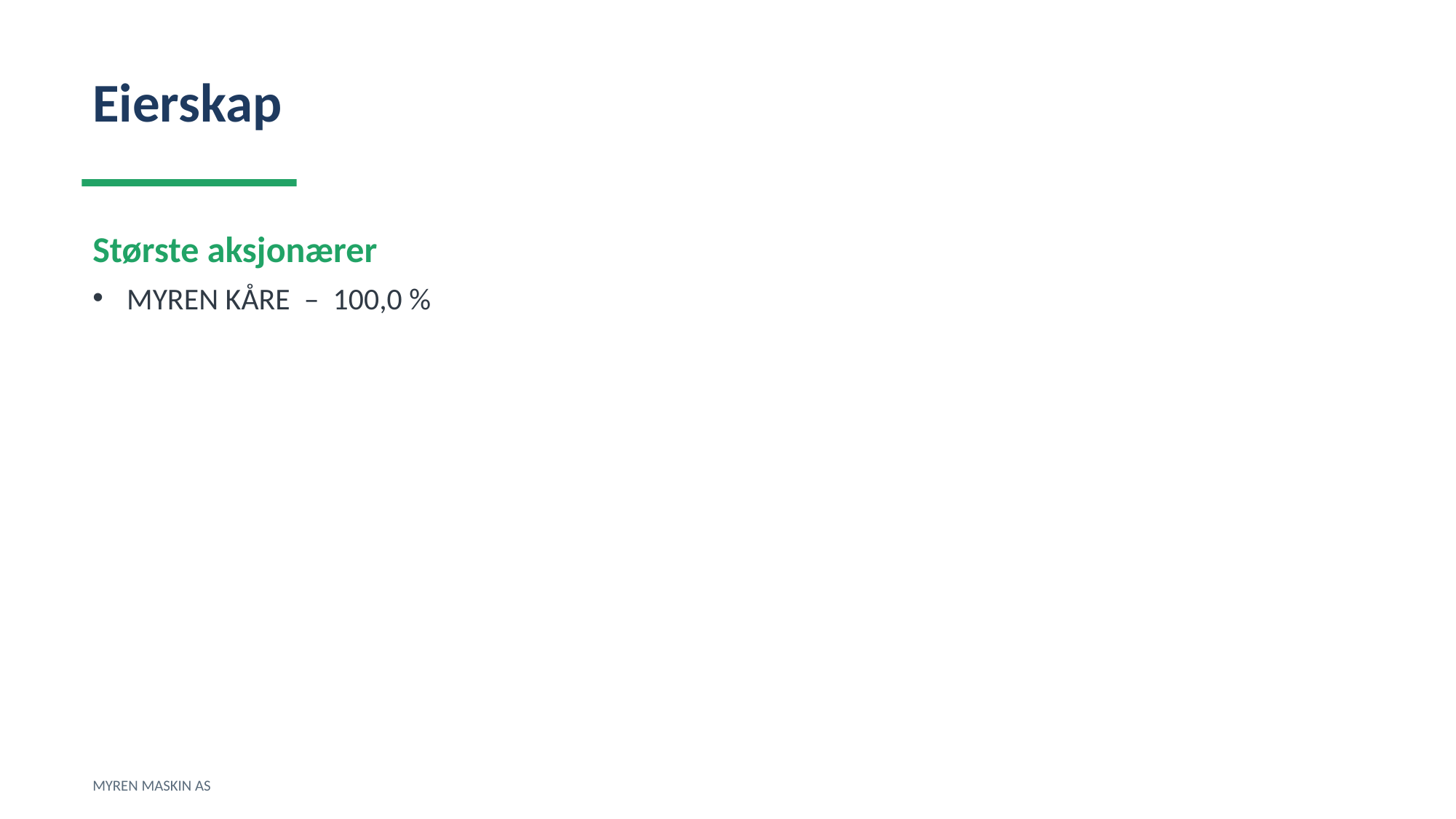

Eierskap

Største aksjonærer
MYREN KÅRE  –  100,0 %
MYREN MASKIN AS